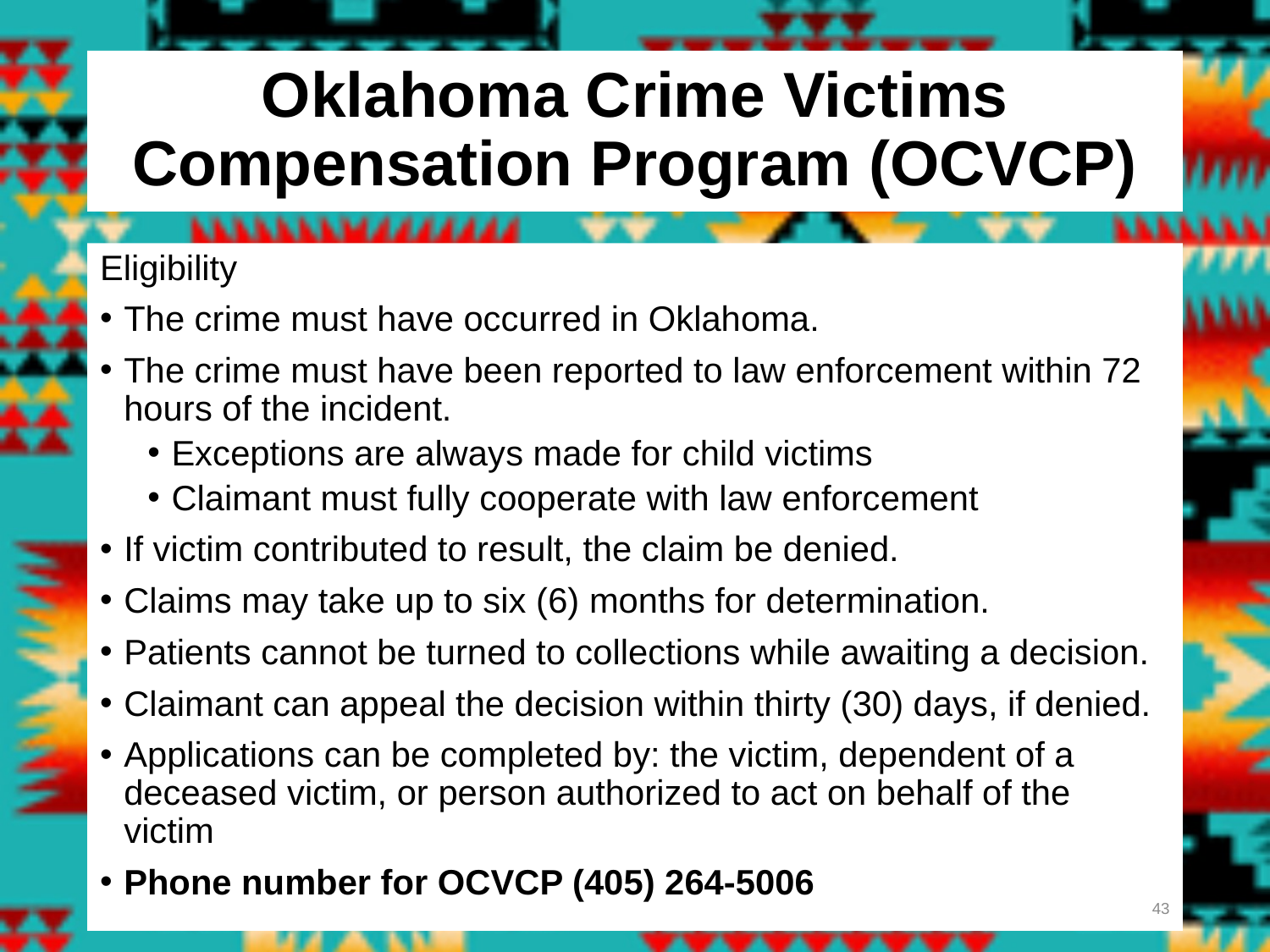

# Oklahoma Crime Victims Compensation Program (OCVCP)
Eligibility
The crime must have occurred in Oklahoma.
The crime must have been reported to law enforcement within 72 hours of the incident.
Exceptions are always made for child victims
Claimant must fully cooperate with law enforcement
If victim contributed to result, the claim be denied.
Claims may take up to six (6) months for determination.
Patients cannot be turned to collections while awaiting a decision.
Claimant can appeal the decision within thirty (30) days, if denied.
Applications can be completed by: the victim, dependent of a deceased victim, or person authorized to act on behalf of the victim
Phone number for OCVCP (405) 264-5006

43